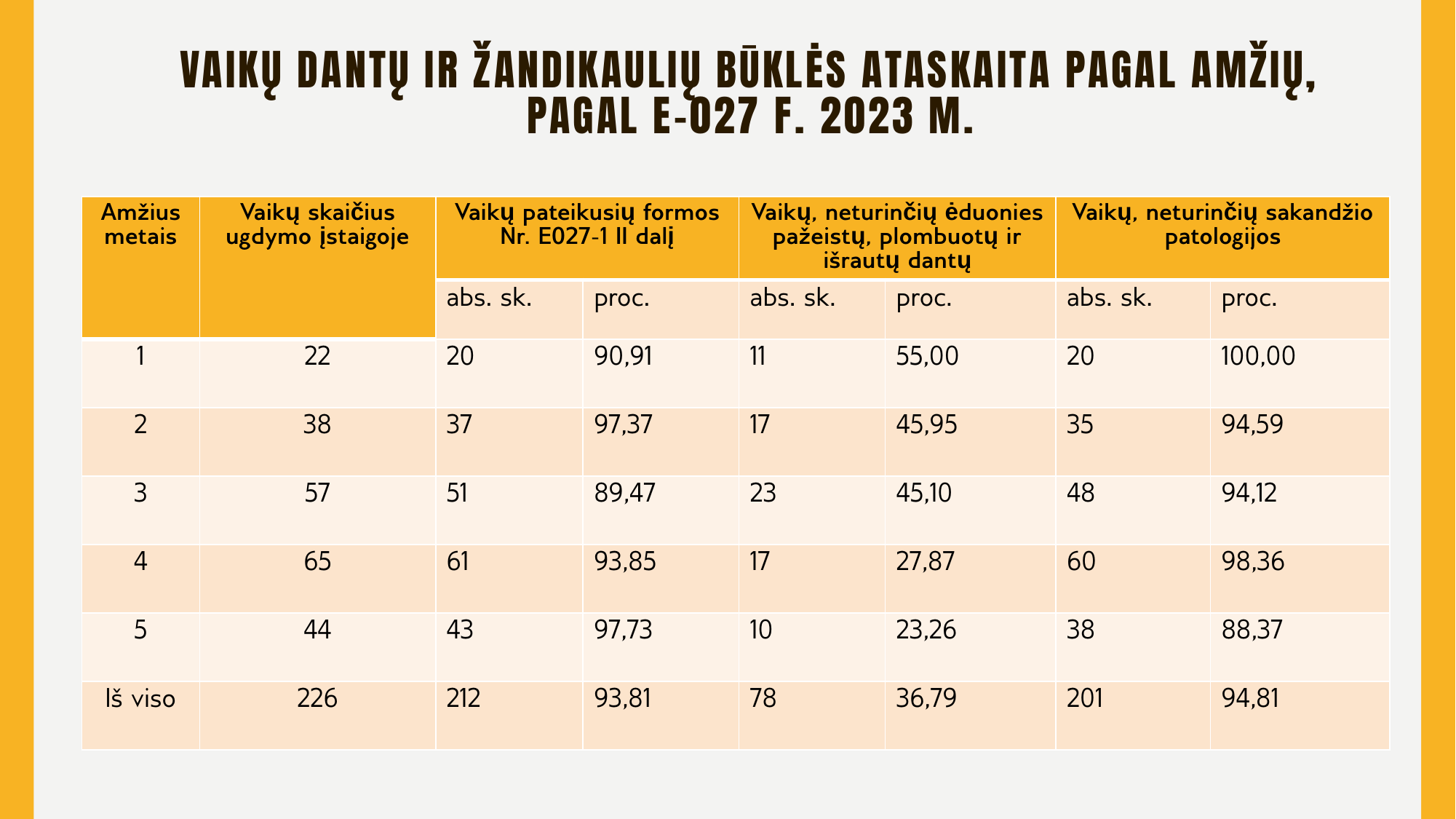

# Vaikų dantų ir žandikaulių būklės ataskaita pagal amžių, pagal E-027 f. 2023 m.
| Amžius metais | Vaikų skaičius ugdymo įstaigoje | Vaikų pateikusių formos Nr. E027-1 II dalį |  | Vaikų, neturinčių ėduonies pažeistų, plombuotų ir išrautų dantų |  | Vaikų, neturinčių sakandžio patologijos |  |
| --- | --- | --- | --- | --- | --- | --- | --- |
|  |  | abs. sk. | proc. | abs. sk. | proc. | abs. sk. | proc. |
| 1 | 22 | 20 | 90,91 | 11 | 55,00 | 20 | 100,00 |
| 2 | 38 | 37 | 97,37 | 17 | 45,95 | 35 | 94,59 |
| 3 | 57 | 51 | 89,47 | 23 | 45,10 | 48 | 94,12 |
| 4 | 65 | 61 | 93,85 | 17 | 27,87 | 60 | 98,36 |
| 5 | 44 | 43 | 97,73 | 10 | 23,26 | 38 | 88,37 |
| Iš viso | 226 | 212 | 93,81 | 78 | 36,79 | 201 | 94,81 |